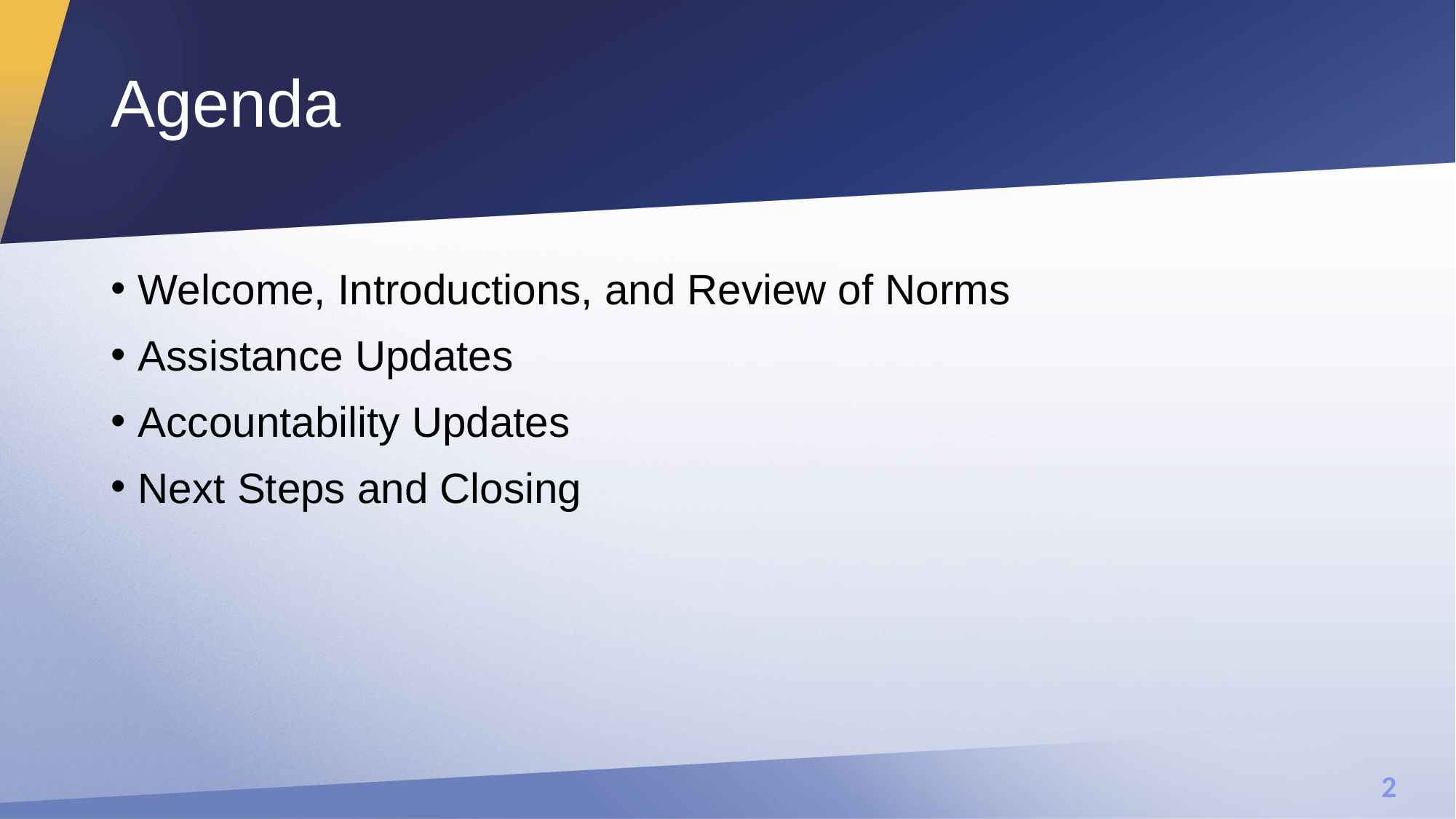

# Agenda
Welcome, Introductions, and Review of Norms
Assistance Updates
Accountability Updates
Next Steps and Closing